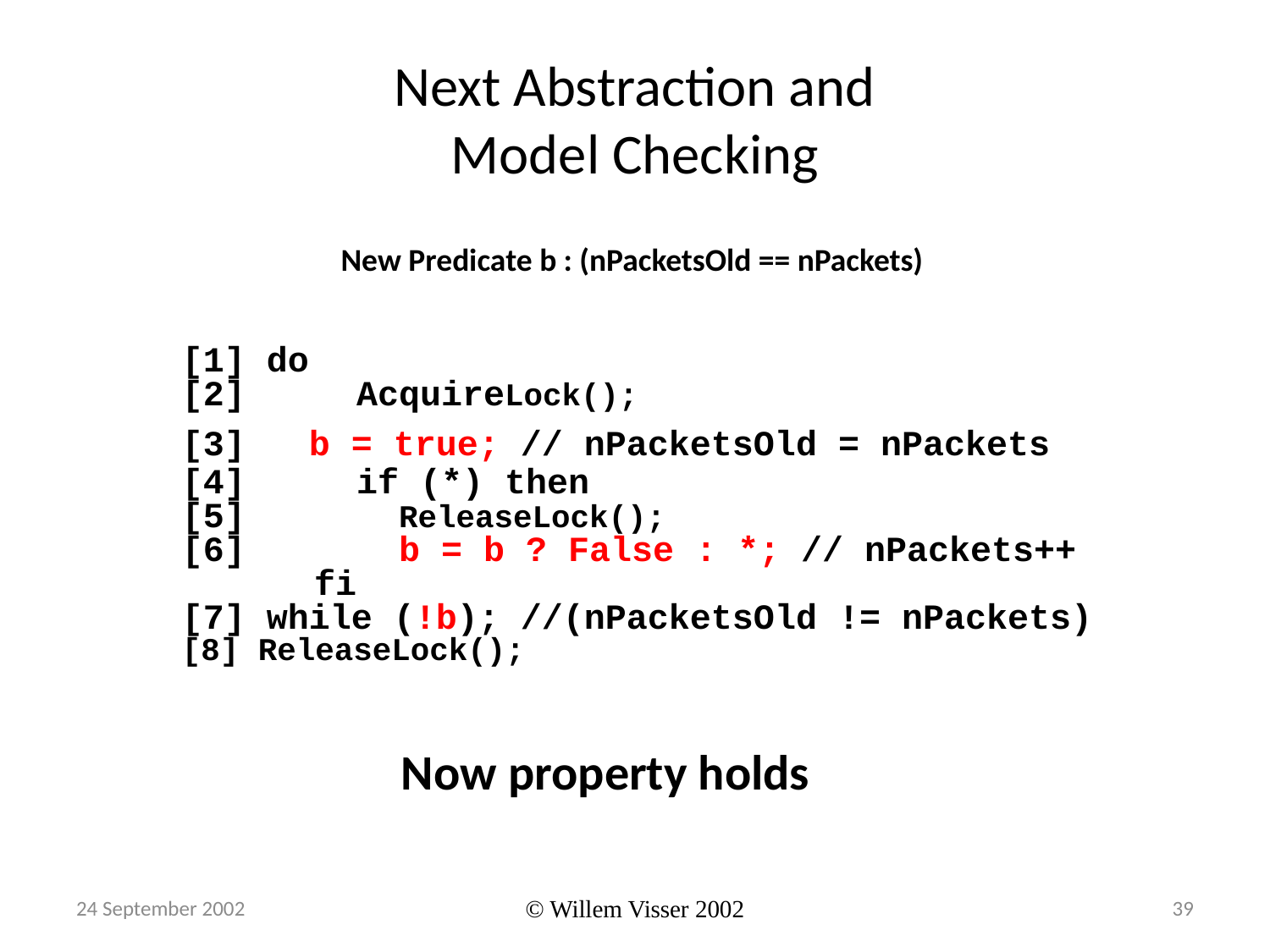

# Next Abstraction and Model Checking
New Predicate b : (nPacketsOld == nPackets)
[1] do
[2]	AcquireLock();
[3]   b = true; // nPacketsOld = nPackets
[4]	if (*) then
[5]	  ReleaseLock();
[6]	  b = b ? False : *; // nPackets++
	    fi
[7] while (!b); //(nPacketsOld != nPackets)
[8] ReleaseLock();
Now property holds
24 September 2002
© Willem Visser 2002
39